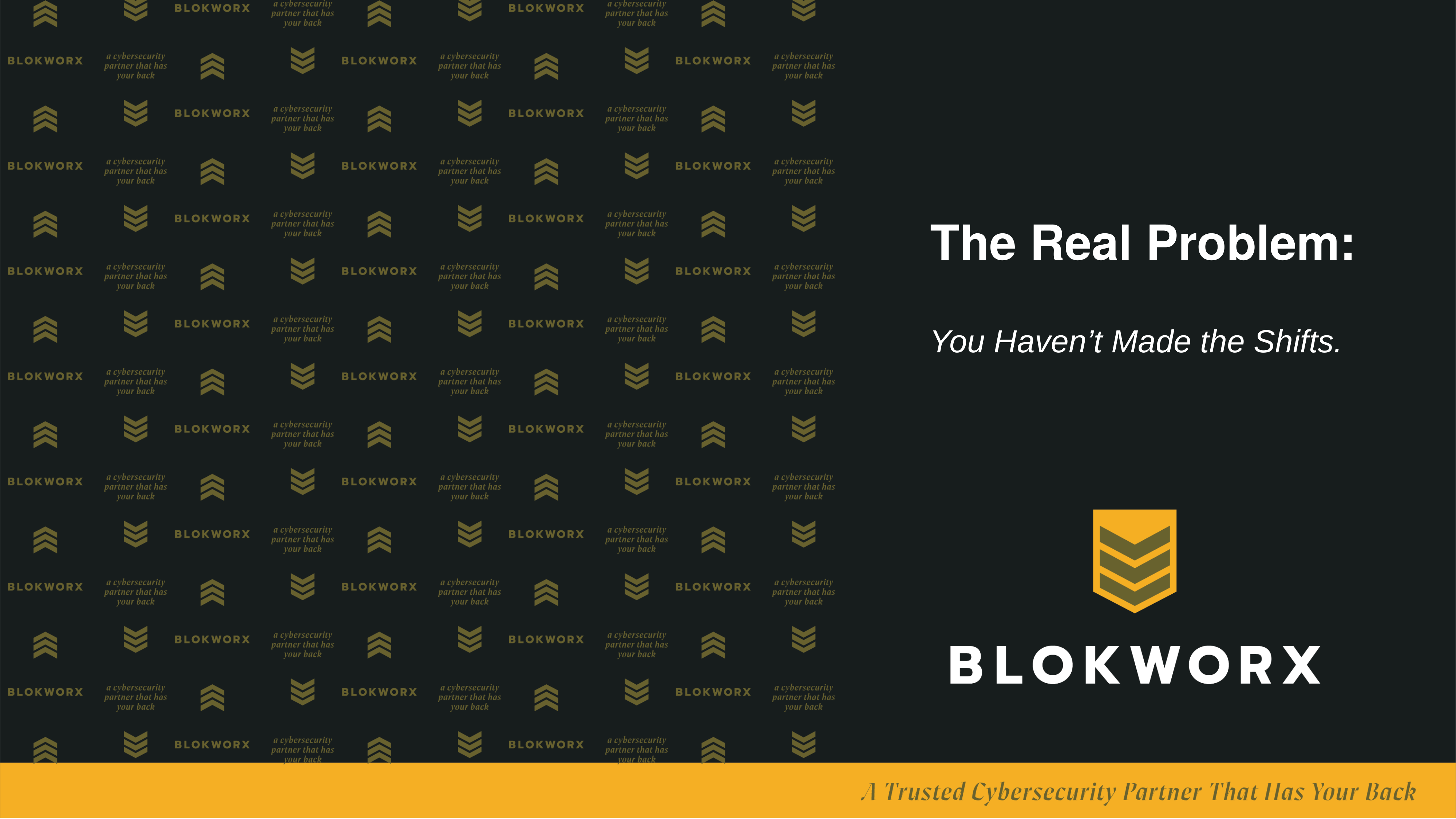

# The Real Problem:
You Haven’t Made the Shifts.